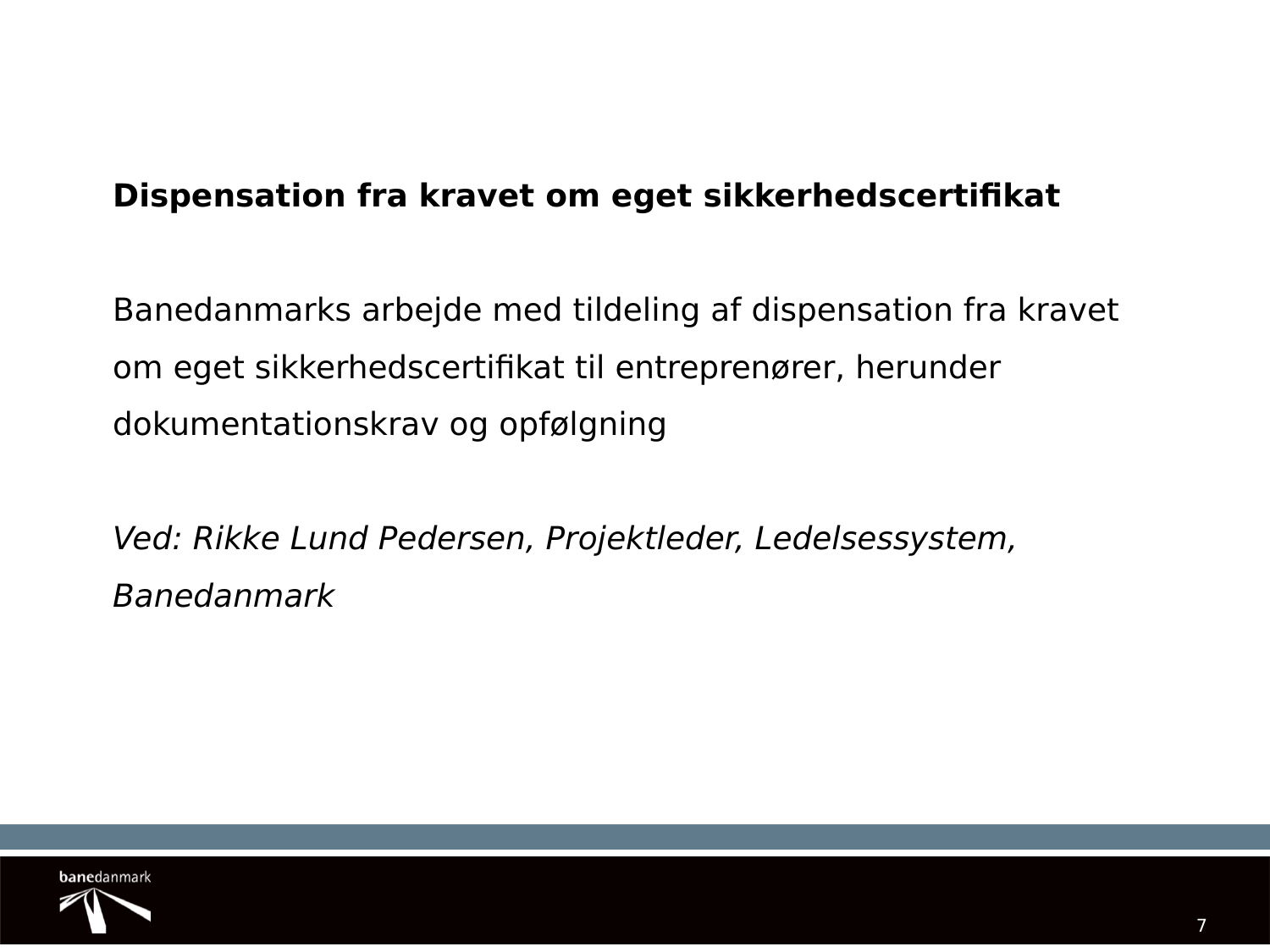

#
Dispensation fra kravet om eget sikkerhedscertifikat

Banedanmarks arbejde med tildeling af dispensation fra kravet om eget sikkerhedscertifikat til entreprenører, herunder dokumentationskrav og opfølgning

Ved: Rikke Lund Pedersen, Projektleder, Ledelsessystem, Banedanmark